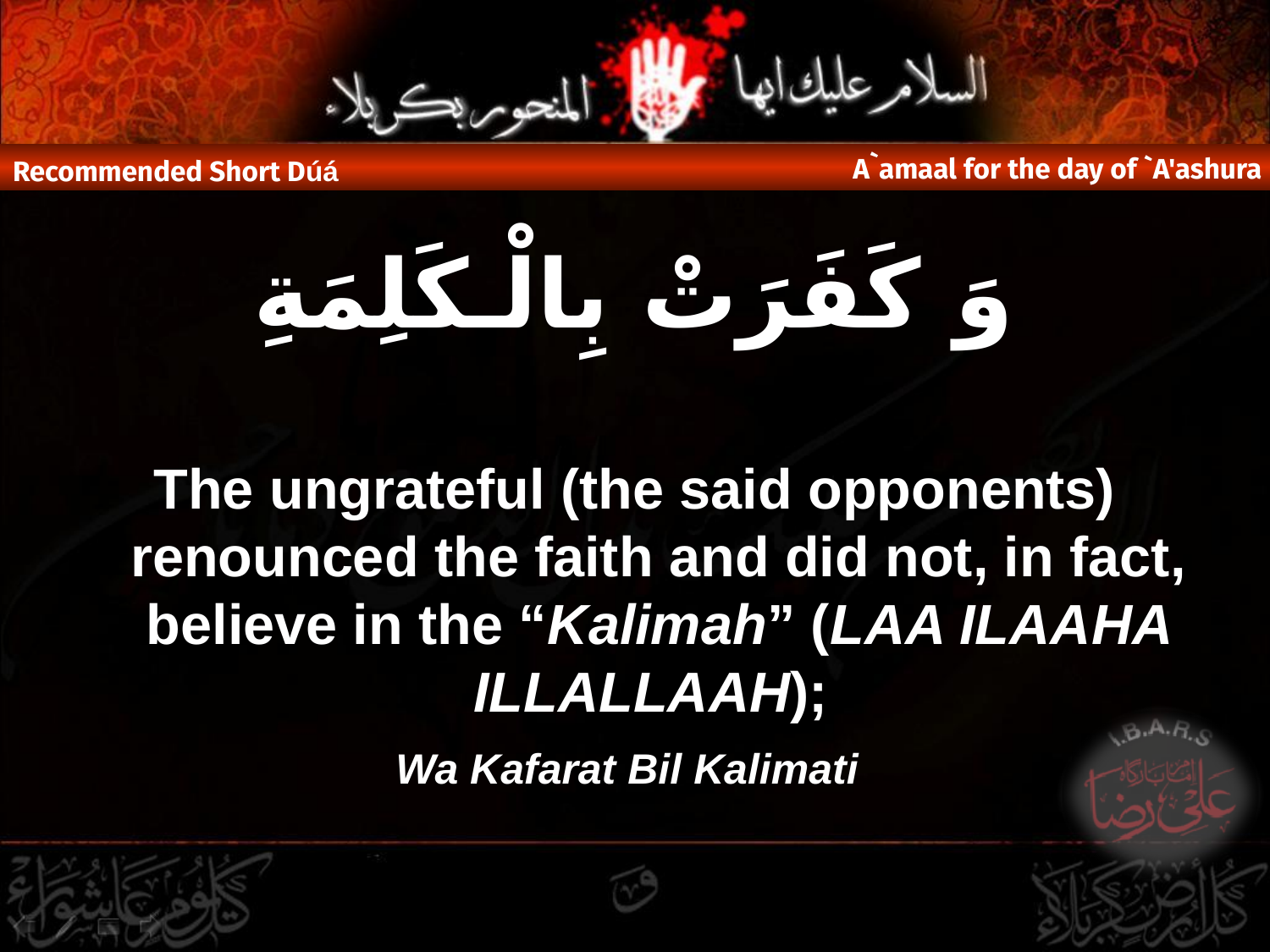

A`amaal for the day of `A'ashura
Recommended Short Dúá
وَ كَفَرَتْ بِالْـكَلِمَةِ
The ungrateful (the said opponents) renounced the faith and did not, in fact, believe in the “Kalimah” (LAA ILAAHA ILLALLAAH);
Wa Kafarat Bil Kalimati